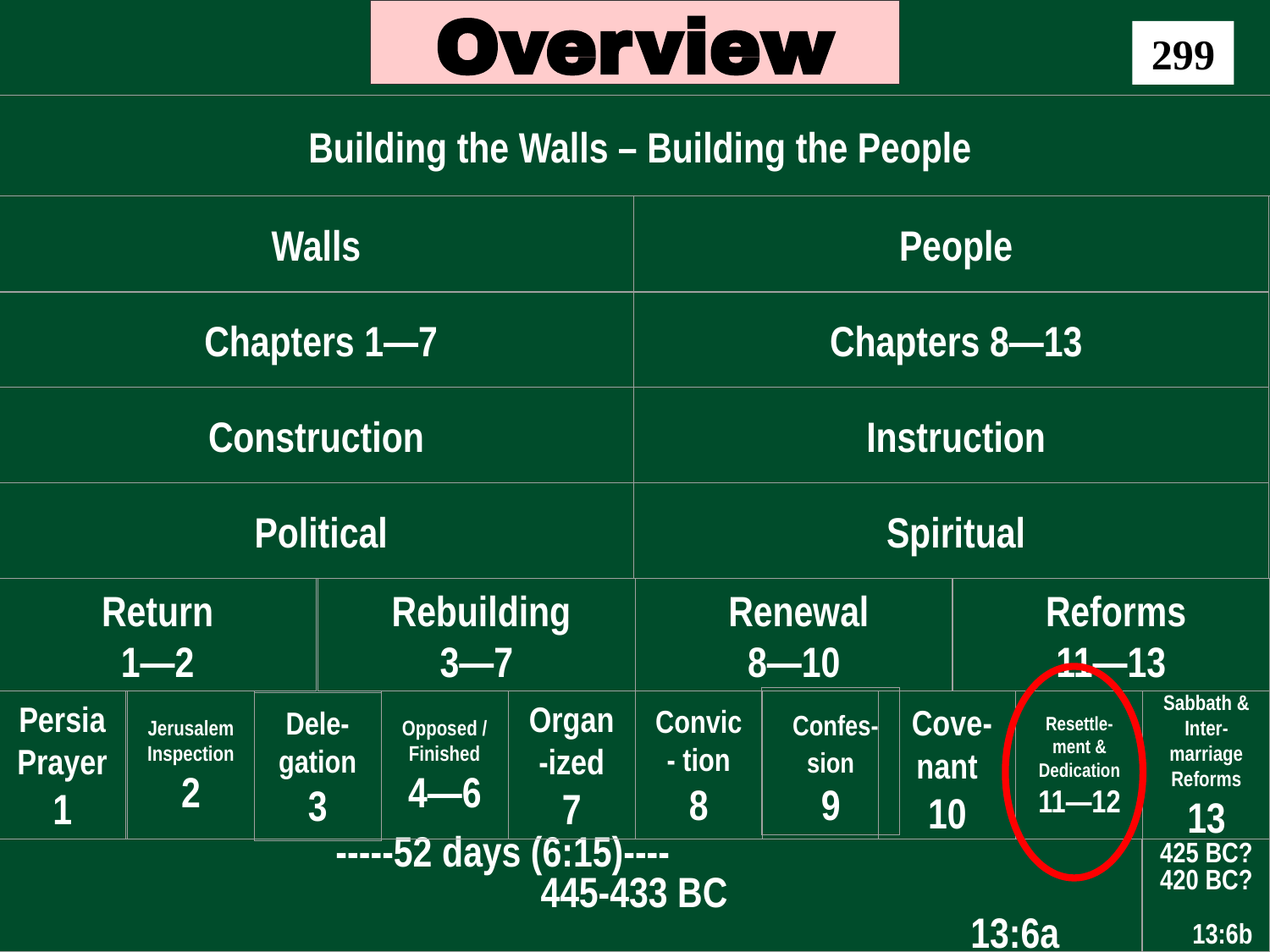

# Overview
299

 Building the Walls – Building the People

Walls

 People

 Chapters 1—7

 Chapters 8—13

Construction

 Instruction

 Political

 Spiritual

Return
1—2

 Rebuilding
3—7

 Renewal
8—10

 Reforms
11—13

 Confes- sion
9

Persia Prayer
1

Jerusalem Inspection
2

Opposed / Finished
4—6

Organ-ized
7

Convic- tion
8

 Cove- nant
10

Resettle- ment & Dedication
11—12

Sabbath & Inter-marriage Reforms
13

Dele- gation
3

		-----52 days (6:15)----
	445-433 BC
							13:6a

425 BC?
420 BC?

13:6b